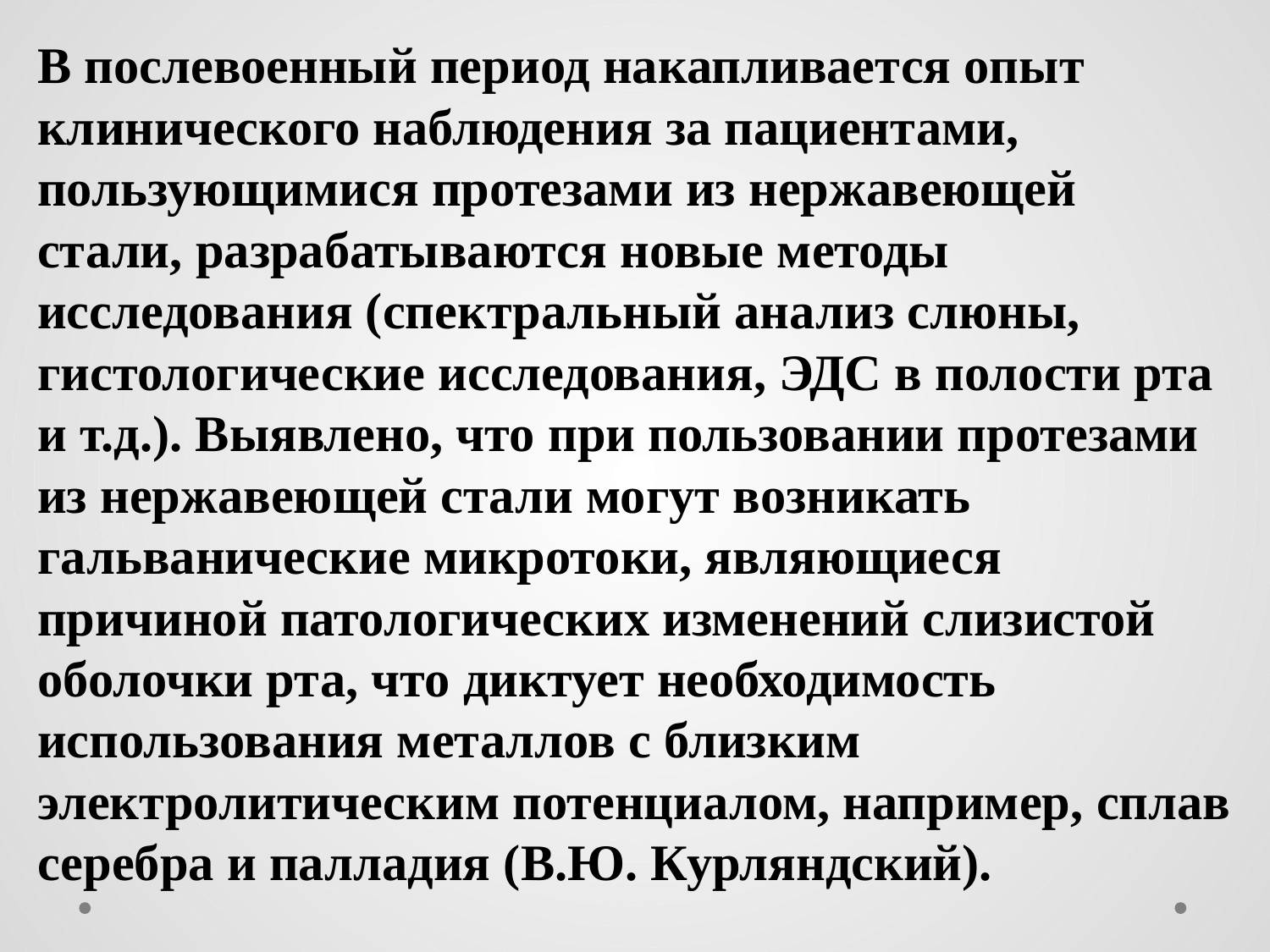

В послевоенный период накапливается опыт клинического наблюдения за пациентами, пользующимися протезами из нержавеющей стали, разрабатываются новые методы исследования (спектральный анализ слюны, гистологические исследования, ЭДС в полости рта и т.д.). Выявлено, что при пользовании протезами из нержавеющей стали могут возникать гальванические микротоки, являющиеся причиной патологических изменений слизистой оболочки рта, что диктует необходимость использования металлов с близким электролитическим потенциалом, например, сплав серебра и палладия (В.Ю. Курляндский).